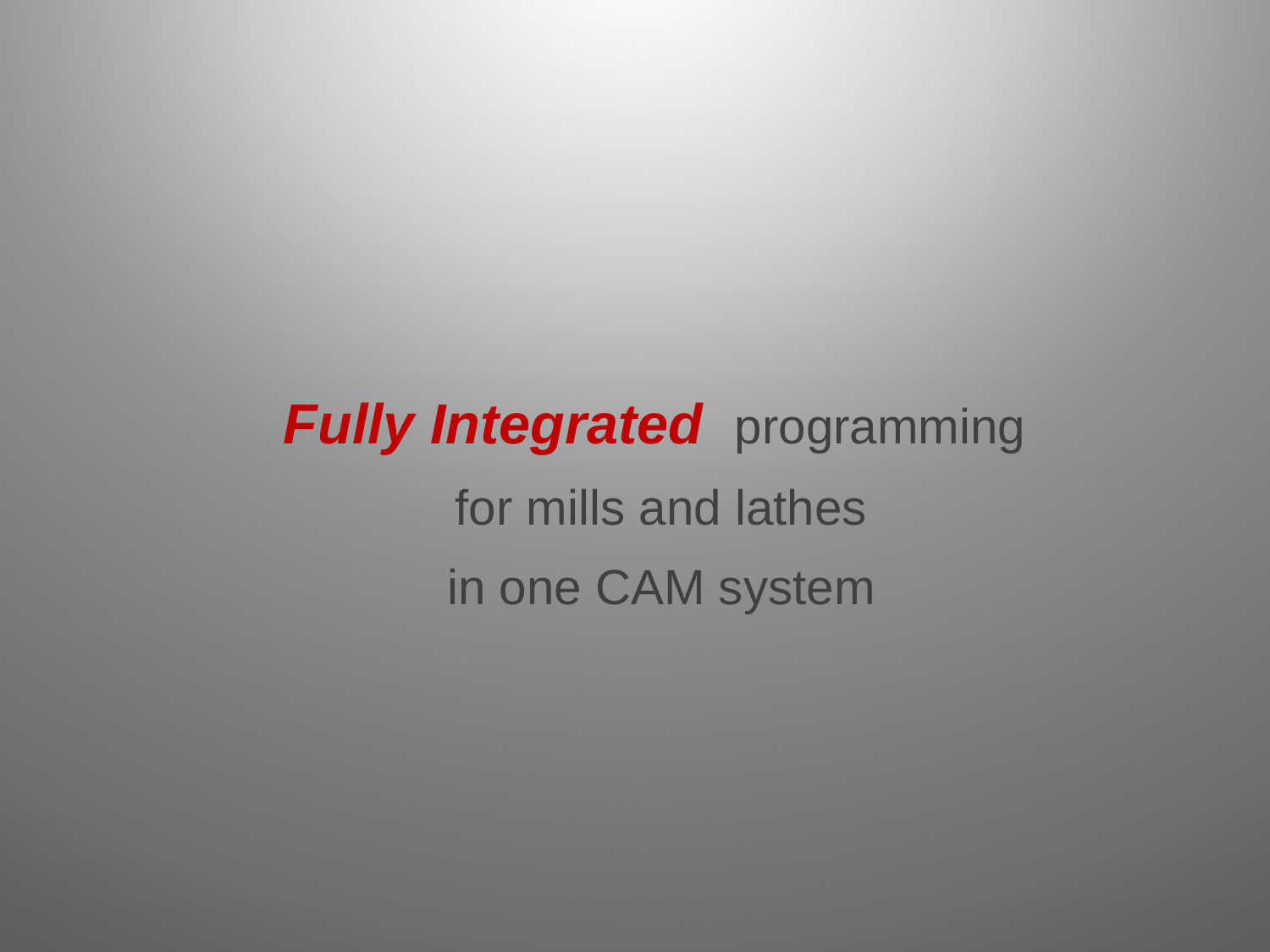

#
Fully Integrated  programming
for mills and lathes
in one CAM system